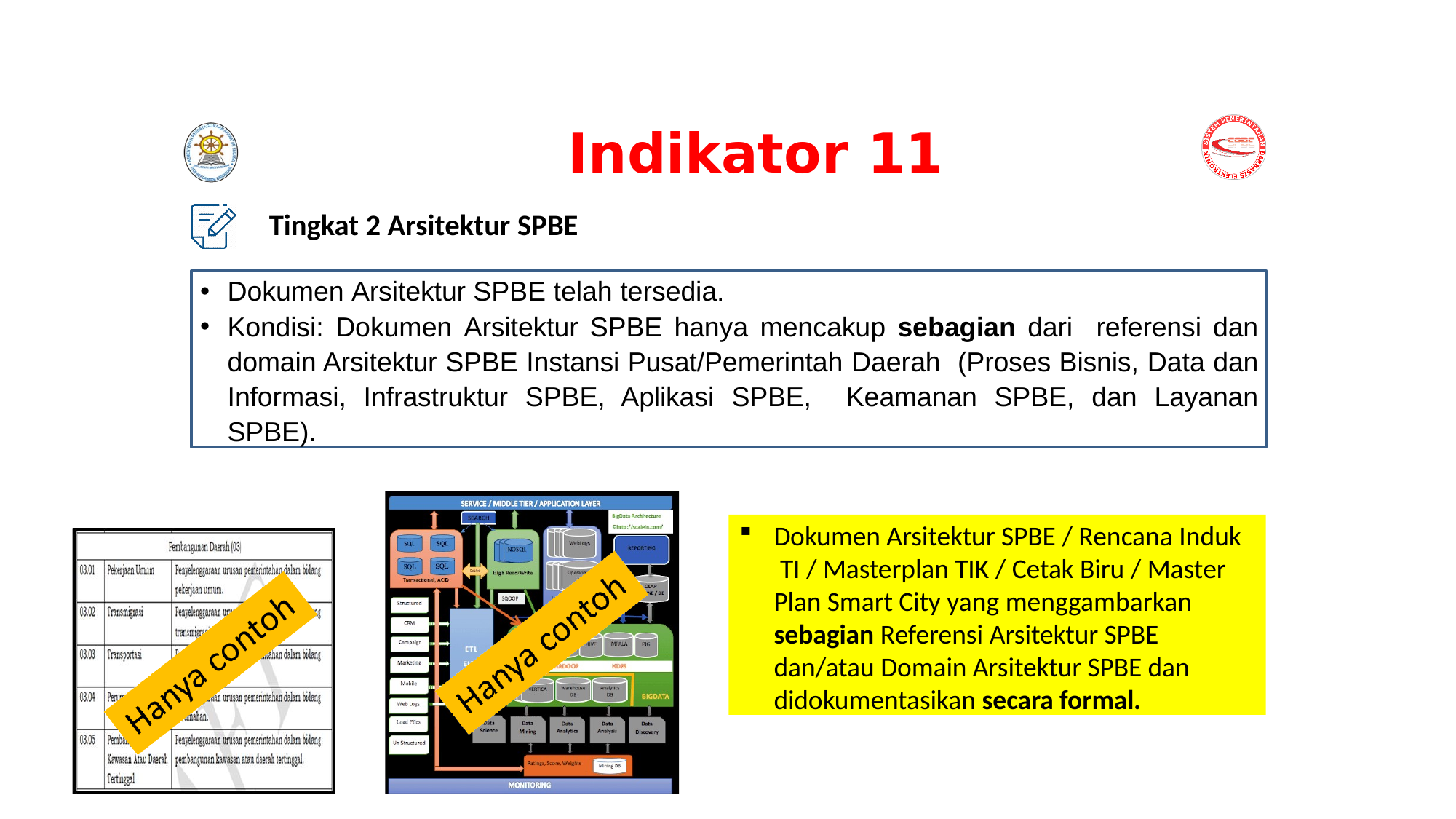

# Indikator 11

Tingkat 2 Arsitektur SPBE
Dokumen Arsitektur SPBE telah tersedia.
Kondisi: Dokumen Arsitektur SPBE hanya mencakup sebagian dari  referensi dan domain Arsitektur SPBE Instansi Pusat/Pemerintah Daerah  (Proses Bisnis, Data dan Informasi, Infrastruktur SPBE, Aplikasi SPBE,  Keamanan SPBE, dan Layanan SPBE).

Dokumen Arsitektur SPBE / Rencana Induk  TI / Masterplan TIK / Cetak Biru / Master  Plan Smart City yang menggambarkan  sebagian Referensi Arsitektur SPBE  dan/atau Domain Arsitektur SPBE dan  didokumentasikan secara formal.